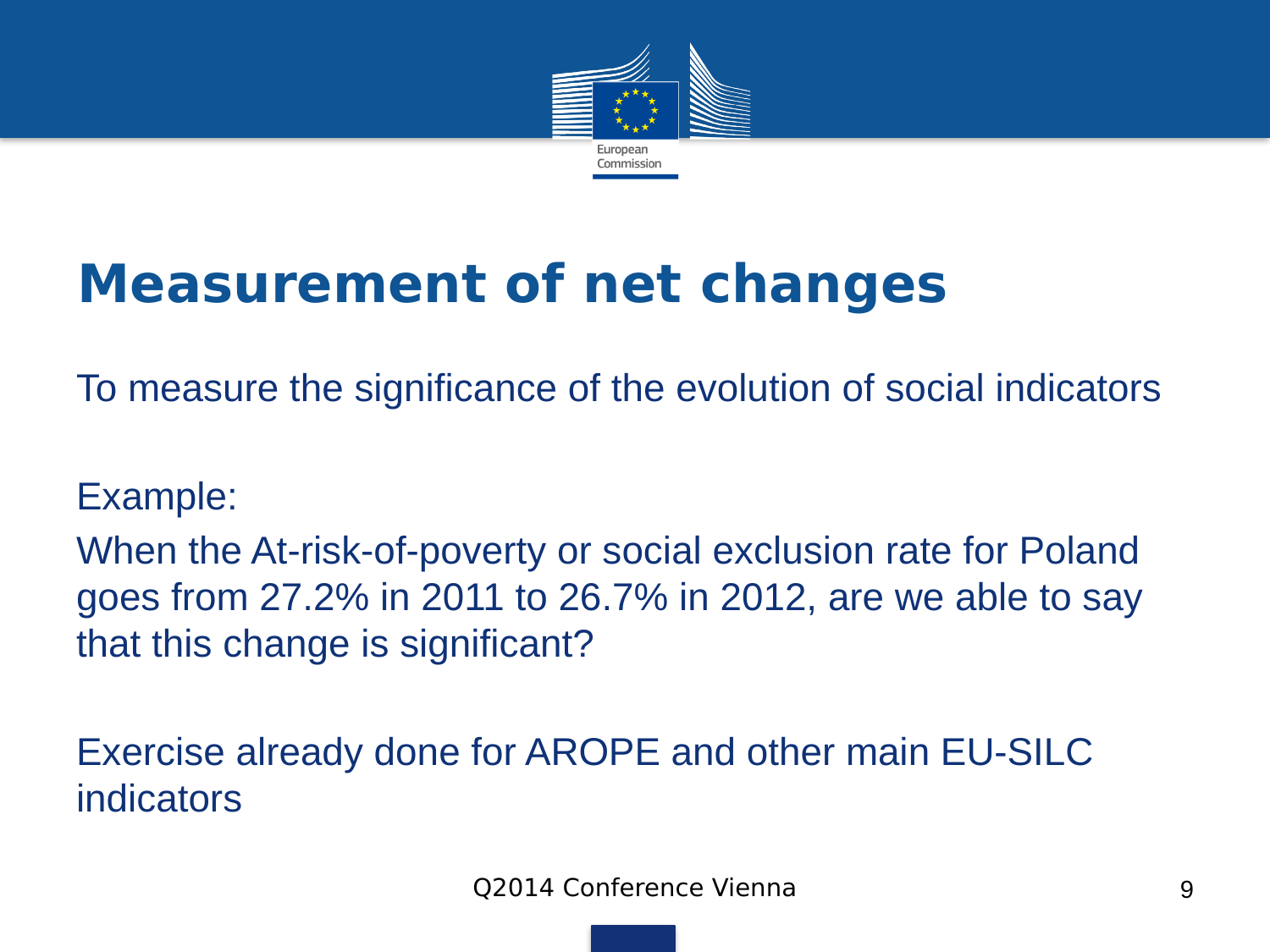

# Measurement of net changes
To measure the significance of the evolution of social indicators

Example:
When the At-risk-of-poverty or social exclusion rate for Poland goes from 27.2% in 2011 to 26.7% in 2012, are we able to say that this change is significant?

Exercise already done for AROPE and other main EU-SILC indicators

Q2014 Conference Vienna
9